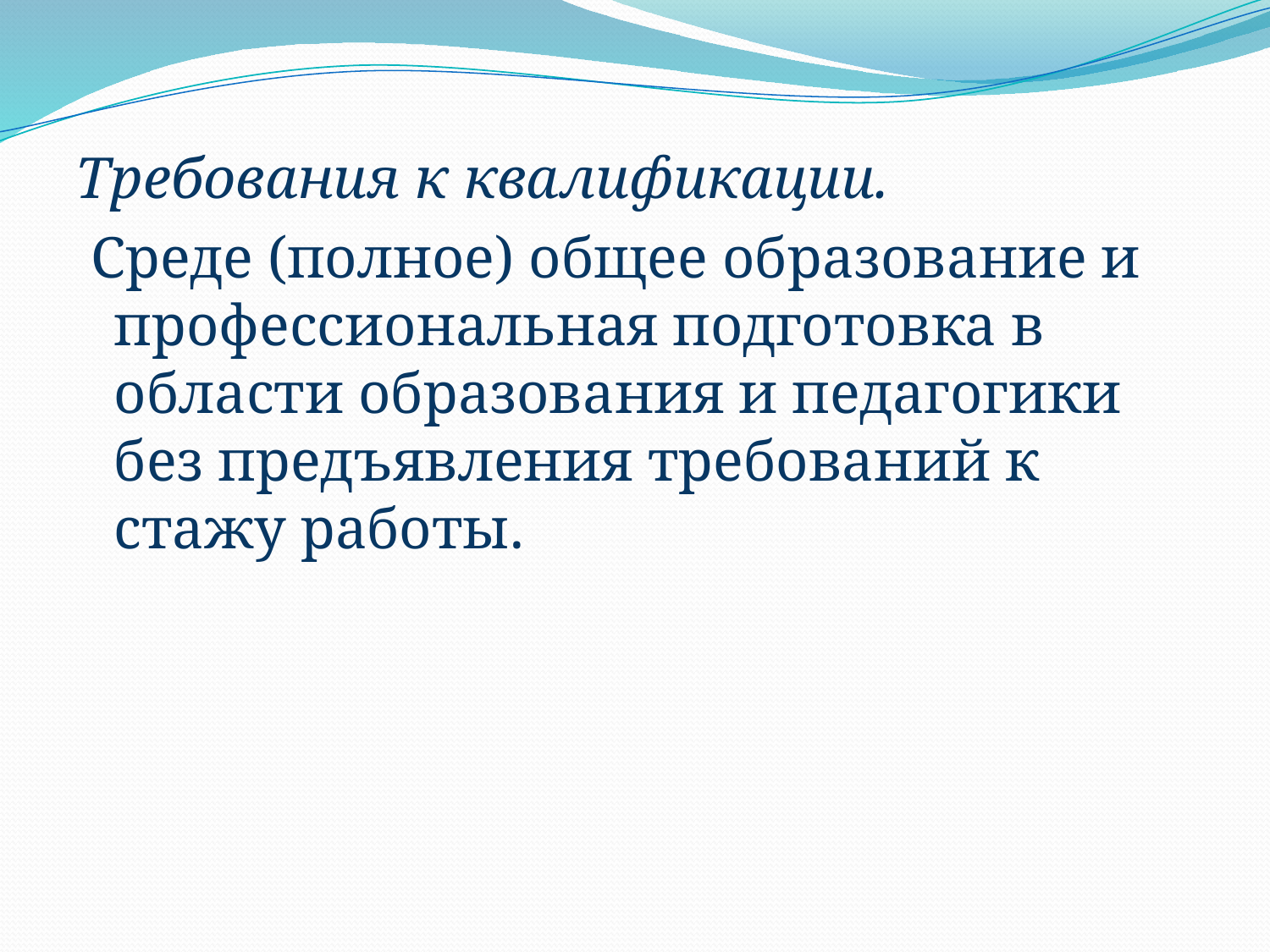

Требования к квалификации.
 Среде (полное) общее образование и профессиональная подготовка в области образования и педагогики без предъявления требований к стажу работы.